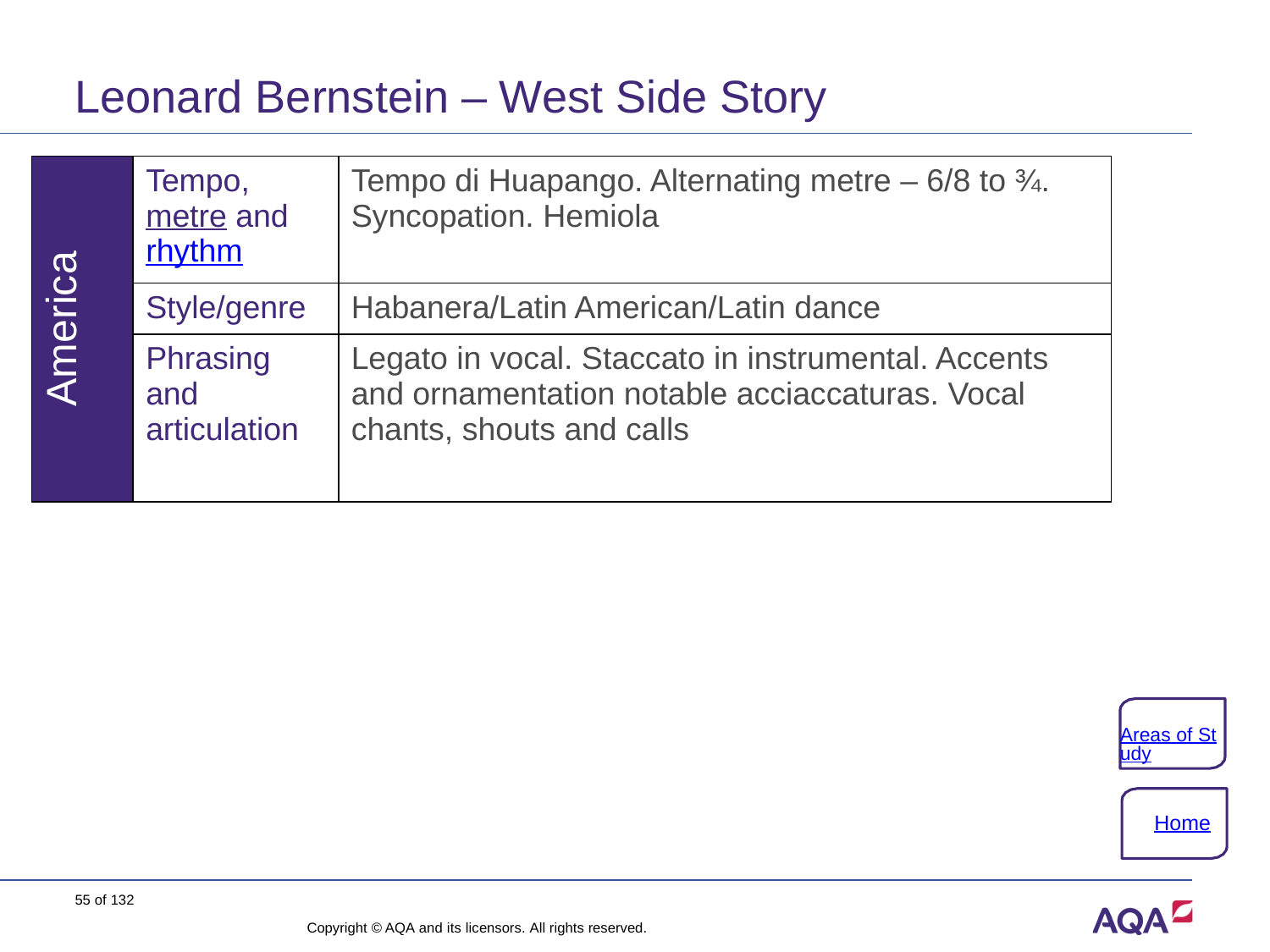

# Leonard Bernstein – West Side Story
| America | Tempo, metre and rhythm | Tempo di Huapango. Alternating metre – 6/8 to ¾. Syncopation. Hemiola |
| --- | --- | --- |
|  | Style/genre | Habanera/Latin American/Latin dance |
|  | Phrasing and articulation | Legato in vocal. Staccato in instrumental. Accents and ornamentation notable acciaccaturas. Vocal chants, shouts and calls |

Areas of Study

Home
55 of 132
Copyright © AQA and its licensors. All rights reserved.